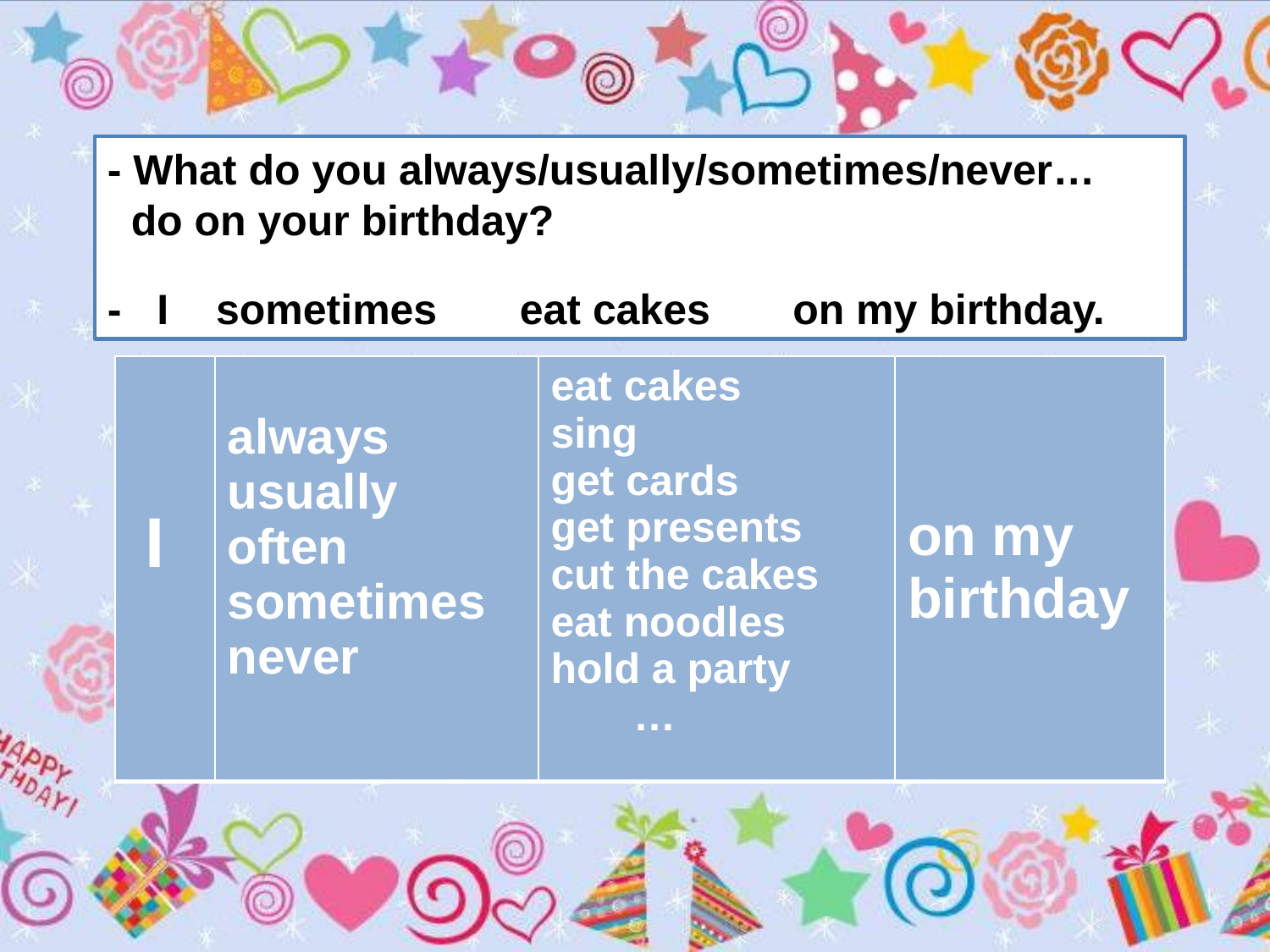

- What do you always/usually/sometimes/never…
  do on your birthday?

-   I    sometimes       eat cakes       on my birthday.
| I | always usually often sometimes never | eat cakes sing get cards get presents cut the cakes eat noodles hold a party … | on my birthday |
| --- | --- | --- | --- |